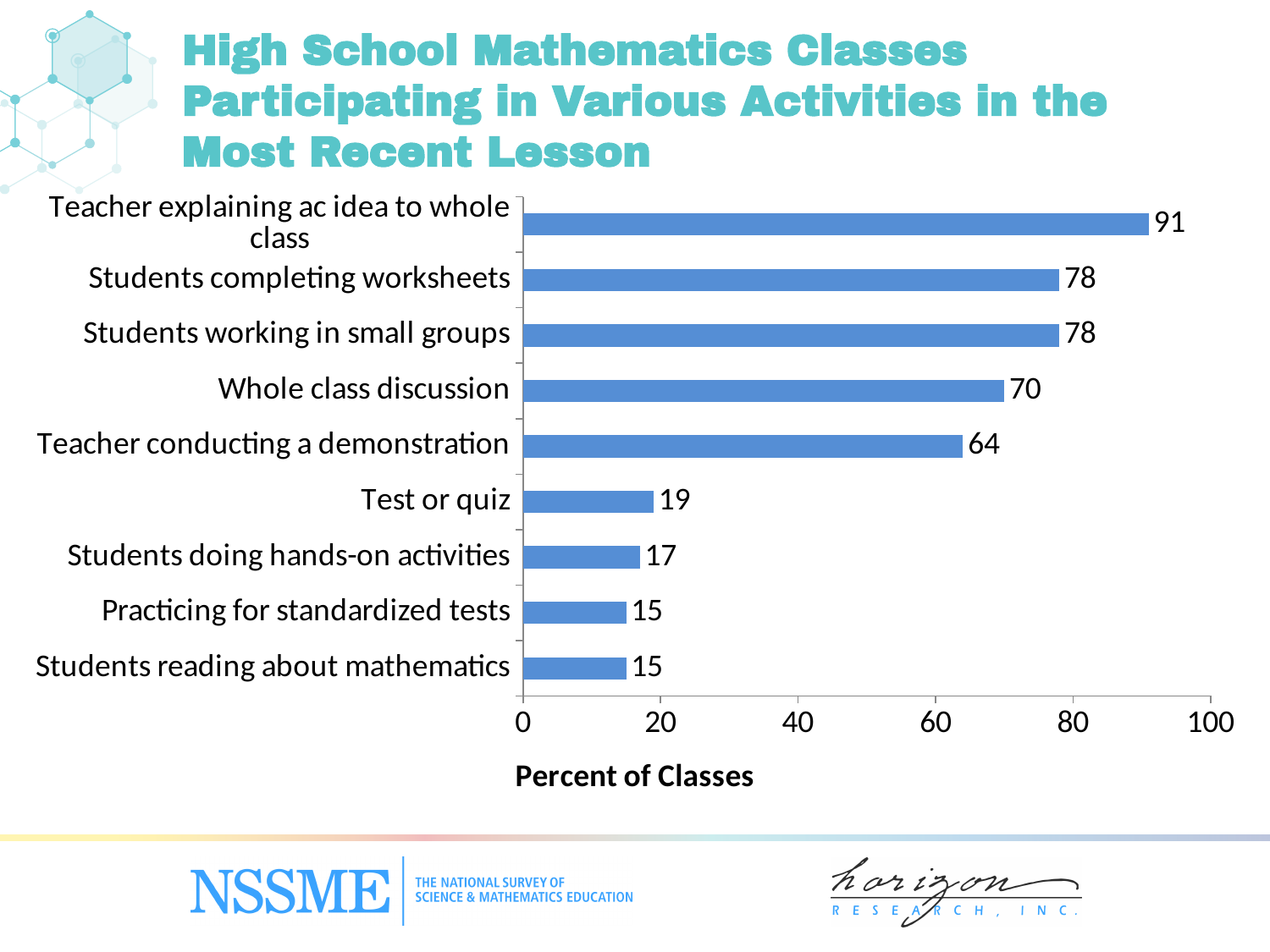

# High School Mathematics Classes Participating in Various Activities in the Most Recent Lesson

### Chart

| Category | Percent of Classes |
|---|---|
| Students reading about mathematics | 15.0 |
| Practicing for standardized tests | 15.0 |
| Students doing hands-on activities | 17.0 |
| Test or quiz | 19.0 |
| Teacher conducting a demonstration | 64.0 |
| Whole class discussion | 70.0 |
| Students working in small groups | 78.0 |
| Students completing ‌worksheets | 78.0 |
| Teacher explaining ac idea to whole class | 91.0 |